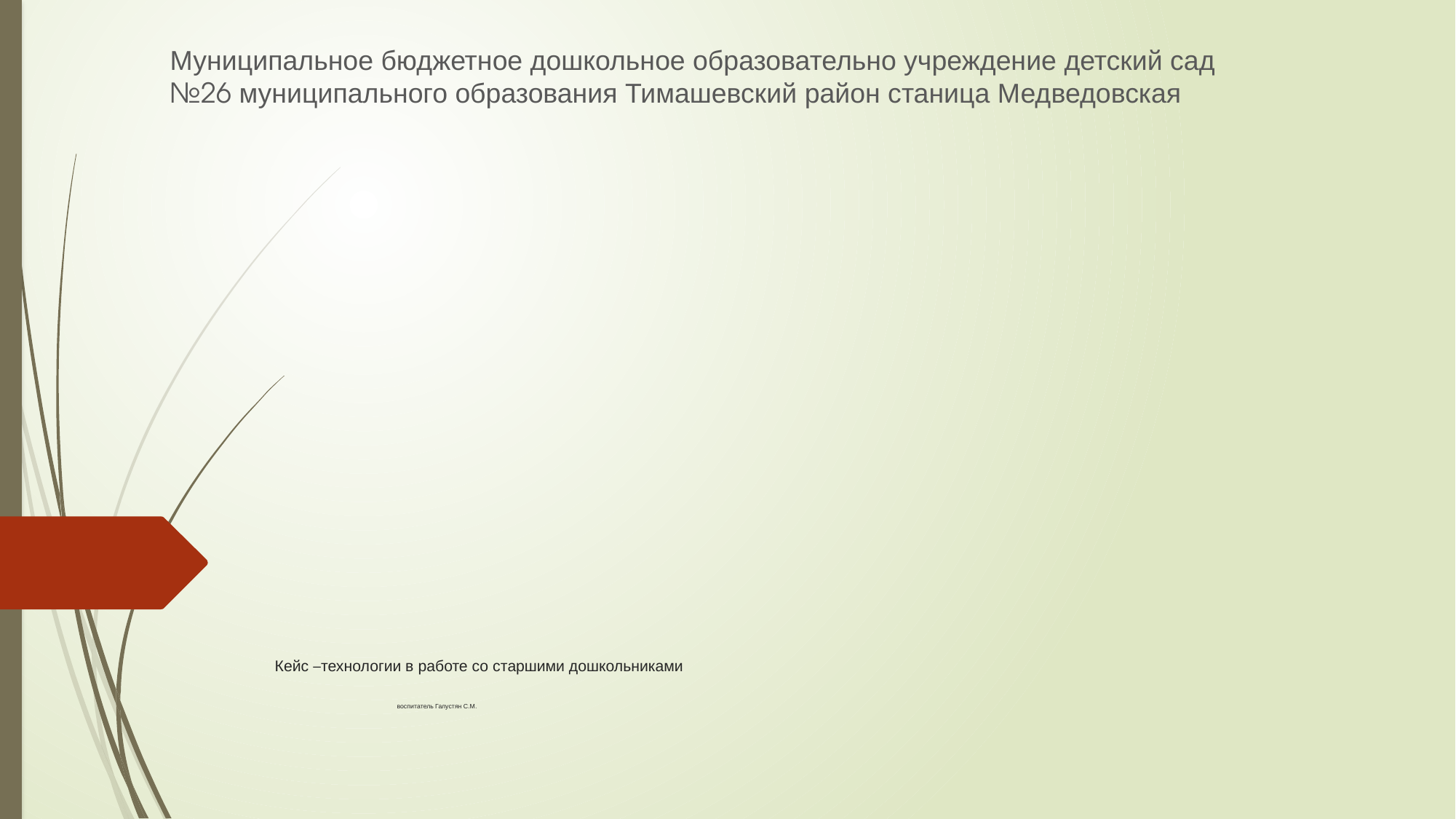

Муниципальное бюджетное дошкольное образовательно учреждение детский сад №26 муниципального образования Тимашевский район станица Медведовская
# Кейс –технологии в работе со старшими дошкольниками воспитатель Галустян С.М.